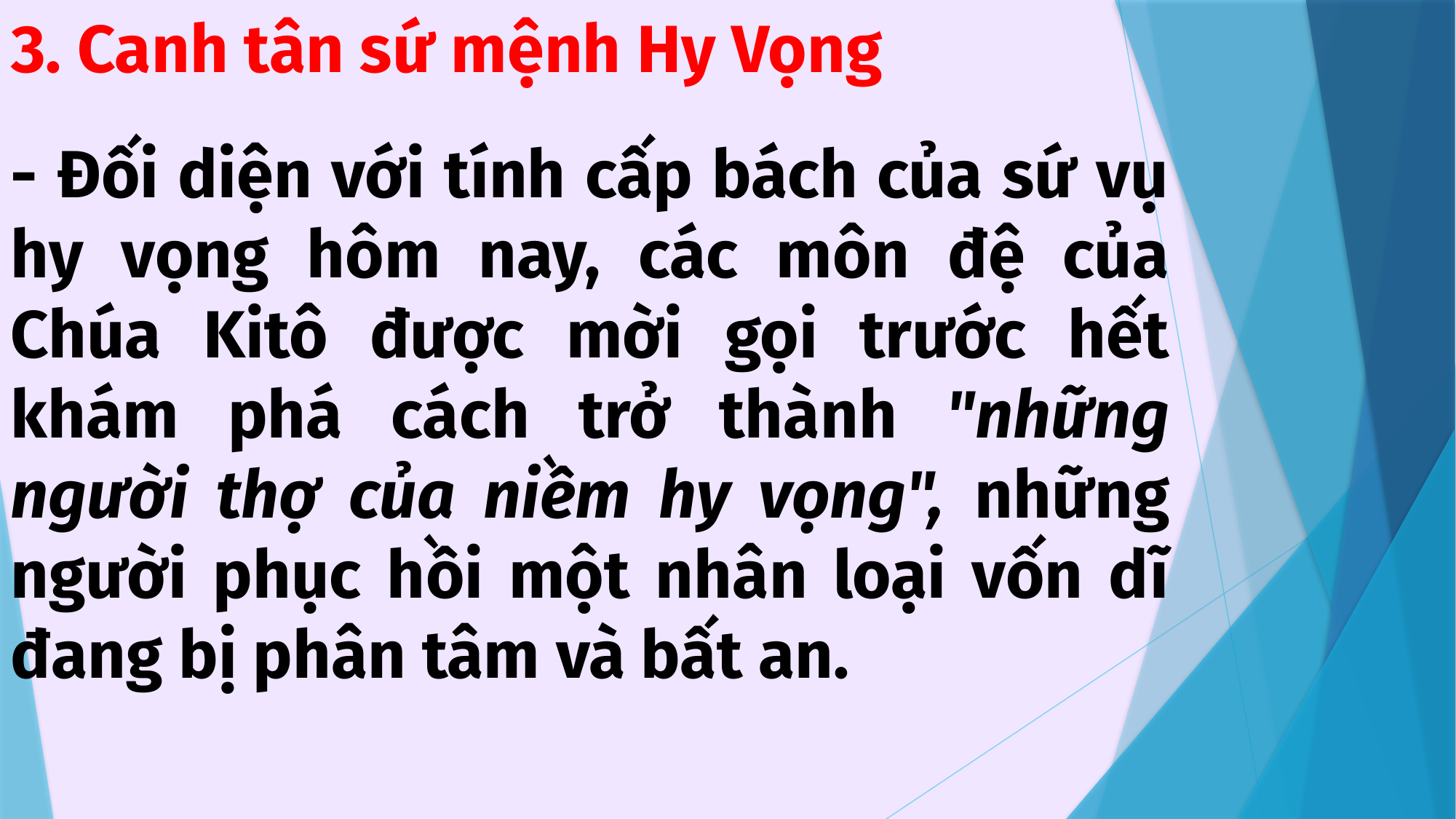

# 3. Canh tân sứ mệnh Hy Vọng
- Đối diện với tính cấp bách của sứ vụ hy vọng hôm nay, các môn đệ của Chúa Kitô được mời gọi trước hết khám phá cách trở thành "những người thợ của niềm hy vọng", những người phục hồi một nhân loại vốn dĩ đang bị phân tâm và bất an.